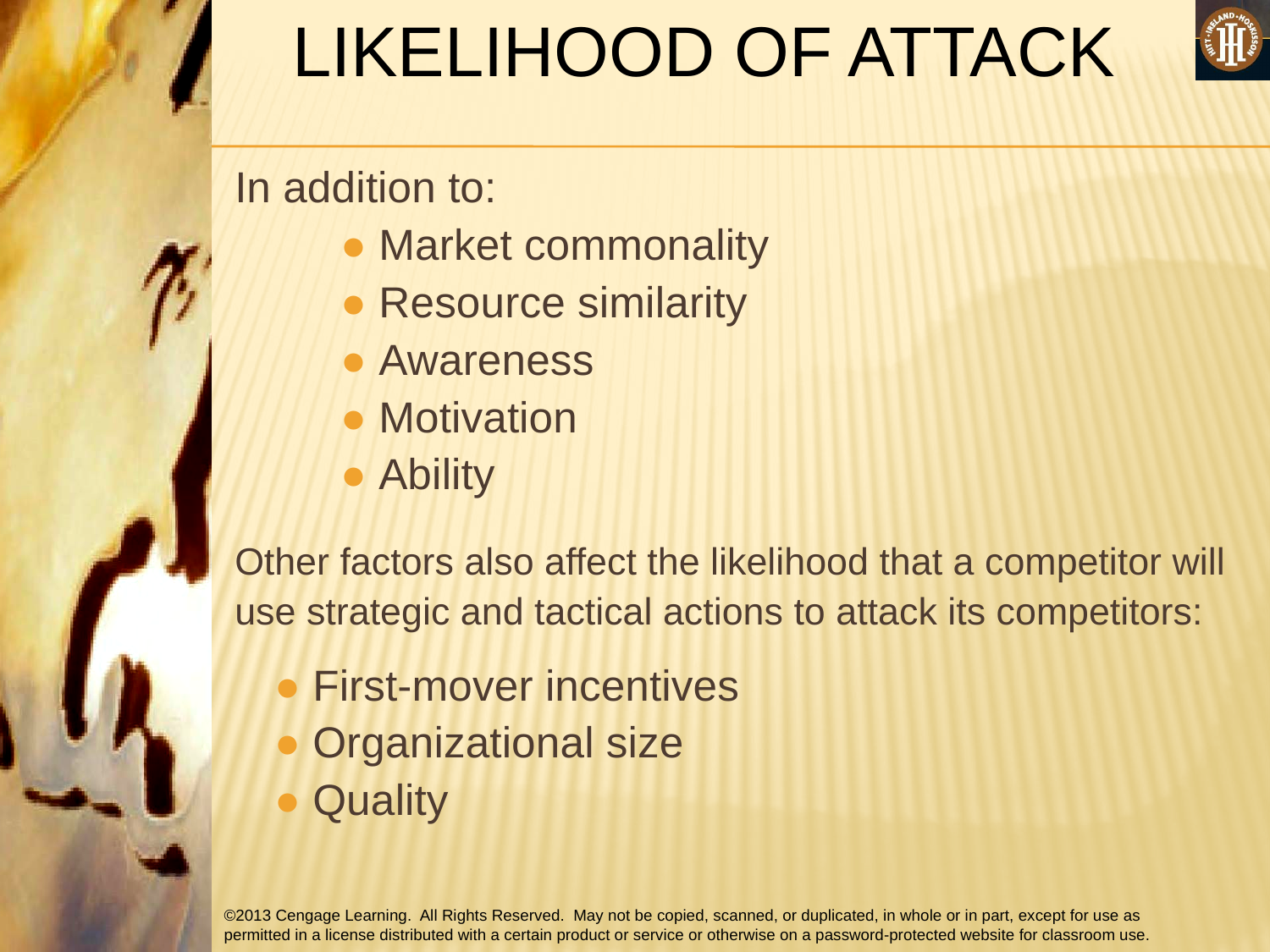

LIKELIHOOD OF ATTACK

In addition to:
● Market commonality
● Resource similarity
● Awareness
● Motivation
● Ability

Other factors also affect the likelihood that a competitor will use strategic and tactical actions to attack its competitors:

		● First-mover incentives
		● Organizational size
		● Quality